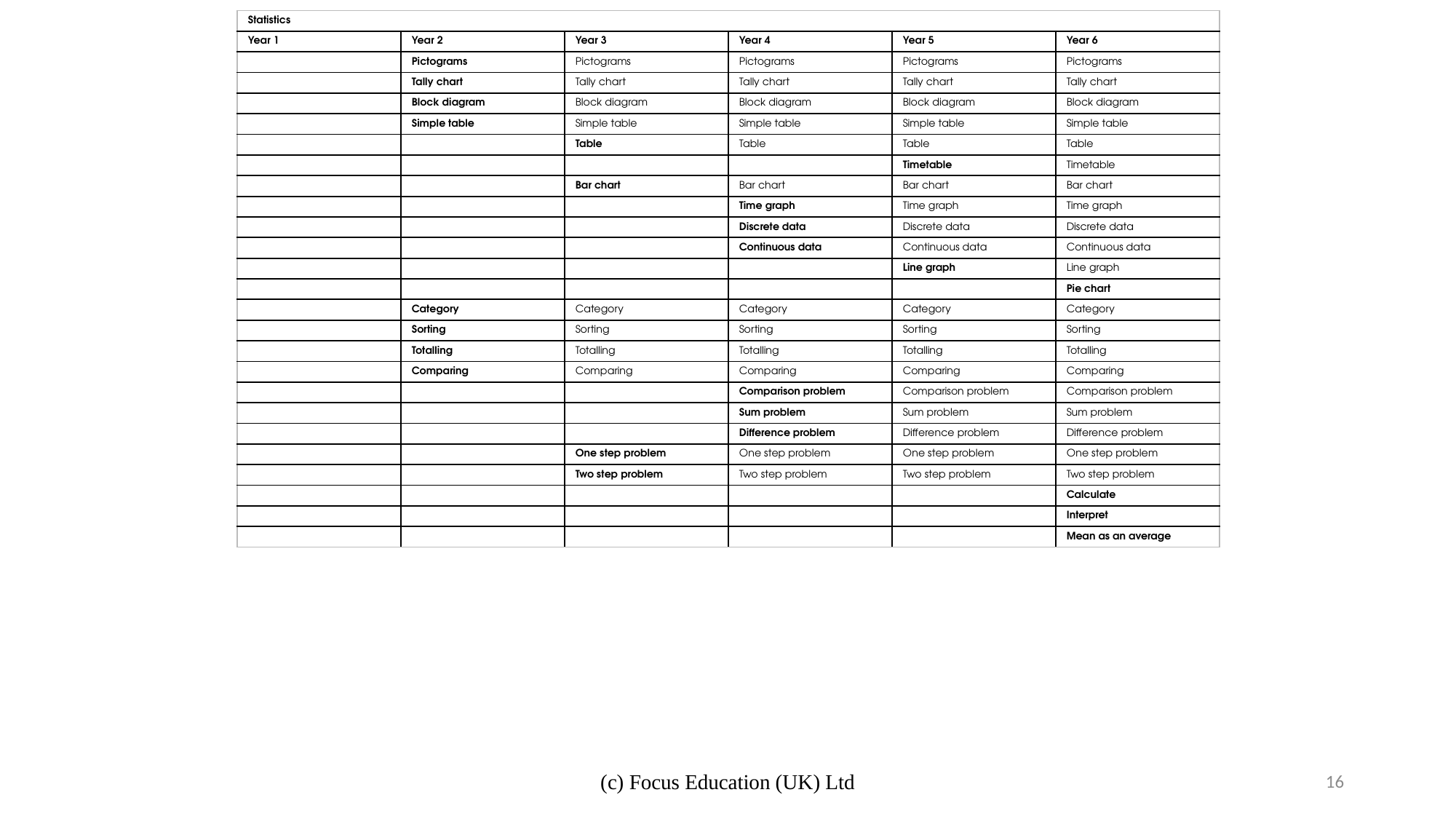

| Statistics |  |  |  |  |  |
| --- | --- | --- | --- | --- | --- |
| Year 1 | Year 2 | Year 3 | Year 4 | Year 5 | Year 6 |
|  | Pictograms | Pictograms | Pictograms | Pictograms | Pictograms |
|  | Tally chart | Tally chart | Tally chart | Tally chart | Tally chart |
|  | Block diagram | Block diagram | Block diagram | Block diagram | Block diagram |
|  | Simple table | Simple table | Simple table | Simple table | Simple table |
|  |  | Table | Table | Table | Table |
|  |  |  |  | Timetable | Timetable |
|  |  | Bar chart | Bar chart | Bar chart | Bar chart |
|  |  |  | Time graph | Time graph | Time graph |
|  |  |  | Discrete data | Discrete data | Discrete data |
|  |  |  | Continuous data | Continuous data | Continuous data |
|  |  |  |  | Line graph | Line graph |
|  |  |  |  |  | Pie chart |
|  | Category | Category | Category | Category | Category |
|  | Sorting | Sorting | Sorting | Sorting | Sorting |
|  | Totalling | Totalling | Totalling | Totalling | Totalling |
|  | Comparing | Comparing | Comparing | Comparing | Comparing |
|  |  |  | Comparison problem | Comparison problem | Comparison problem |
|  |  |  | Sum problem | Sum problem | Sum problem |
|  |  |  | Difference problem | Difference problem | Difference problem |
|  |  | One step problem | One step problem | One step problem | One step problem |
|  |  | Two step problem | Two step problem | Two step problem | Two step problem |
|  |  |  |  |  | Calculate |
|  |  |  |  |  | Interpret |
|  |  |  |  |  | Mean as an average |
(c) Focus Education (UK) Ltd
16